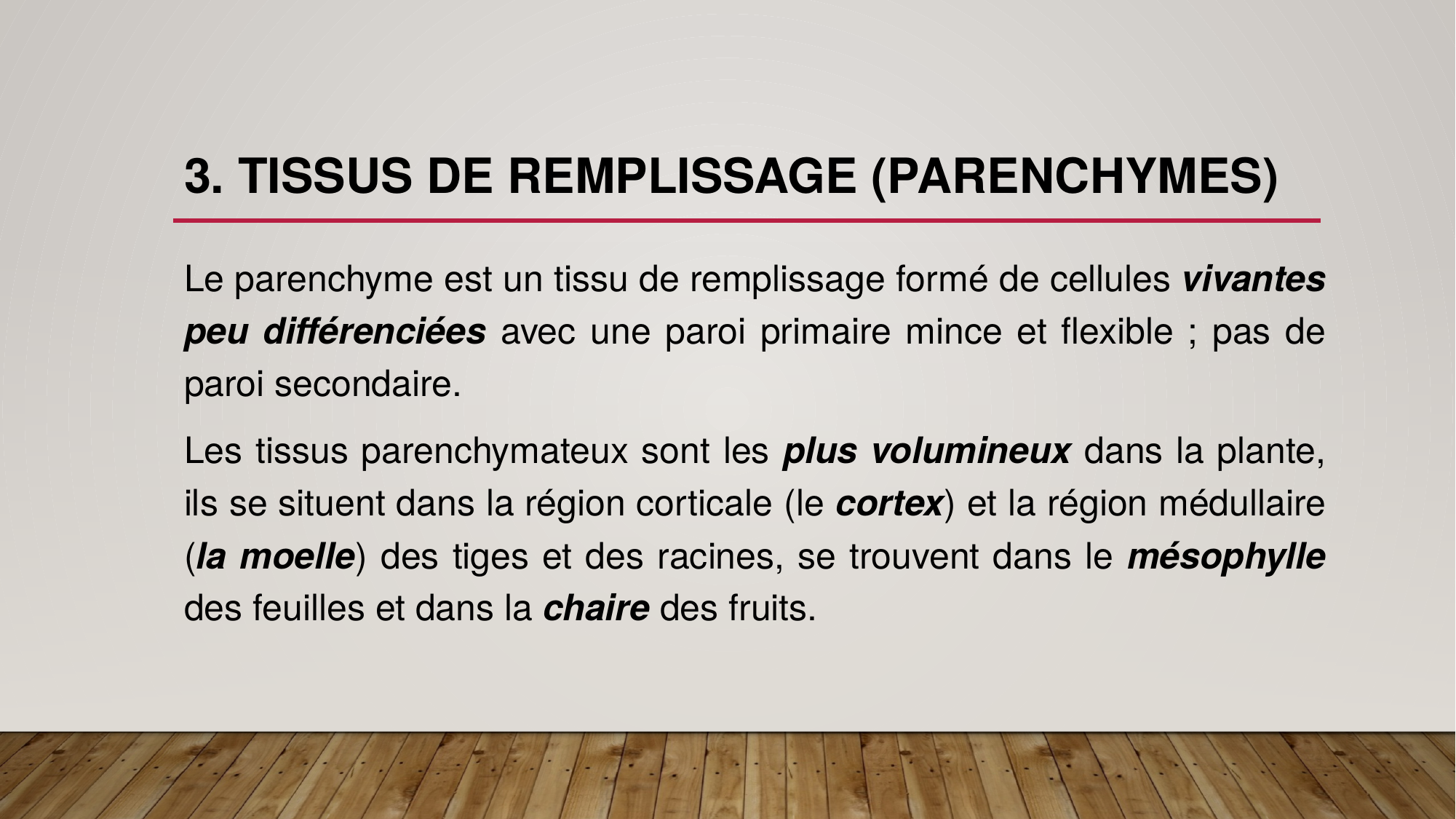

# 3. Tissus de remplissage (parenchymes)
Le parenchyme est un tissu de remplissage formé de cellules vivantes peu différenciées avec une paroi primaire mince et flexible ; pas de paroi secondaire.
Les tissus parenchymateux sont les plus volumineux dans la plante, ils se situent dans la région corticale (le cortex) et la région médullaire (la moelle) des tiges et des racines, se trouvent dans le mésophylle des feuilles et dans la chaire des fruits.